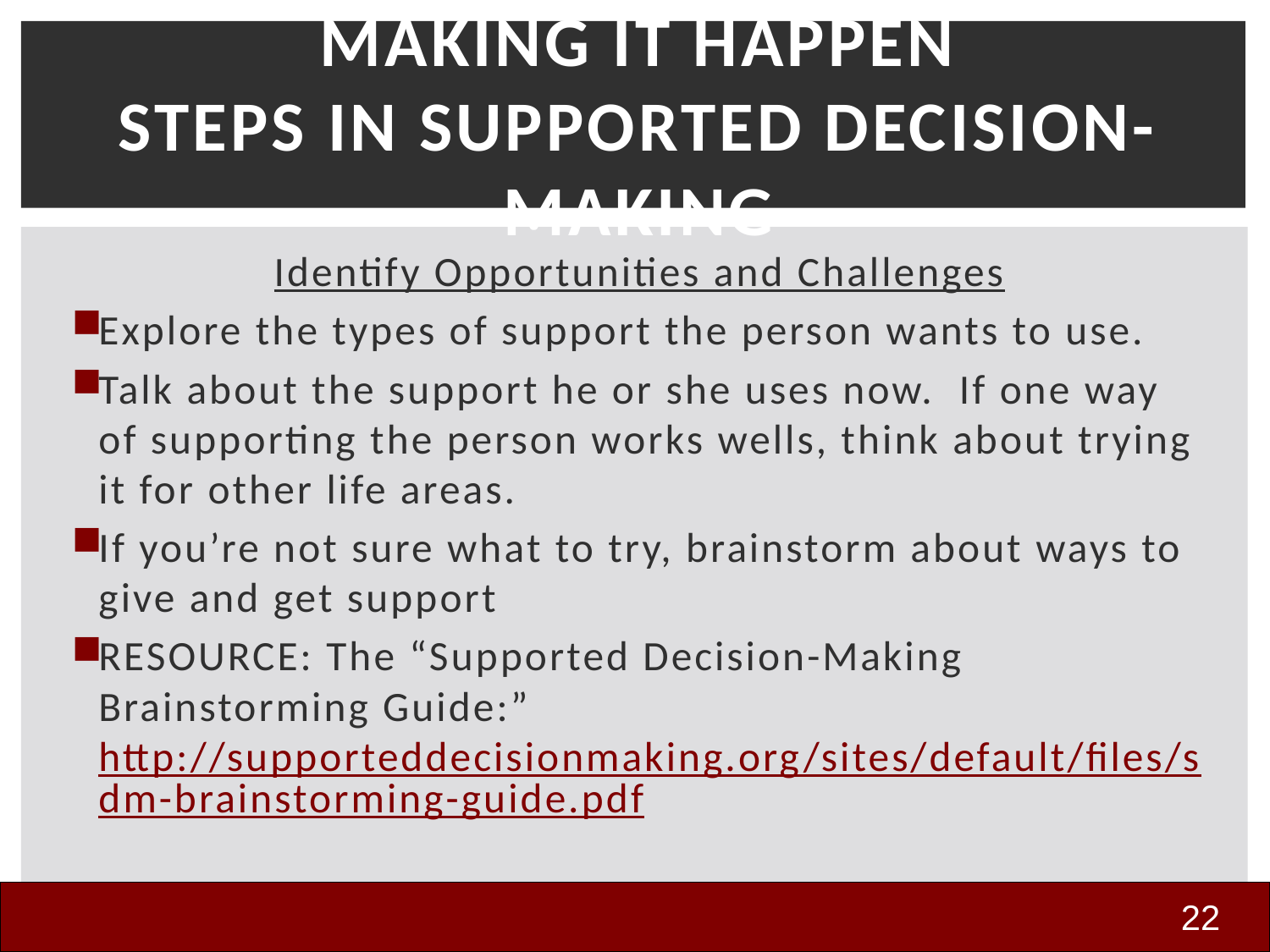

# Making it Happen Steps in Supported Decision-Making
Identify Opportunities and Challenges
Explore the types of support the person wants to use.
Talk about the support he or she uses now.  If one way of supporting the person works wells, think about trying it for other life areas.
If you’re not sure what to try, brainstorm about ways to give and get support
RESOURCE: The “Supported Decision-Making Brainstorming Guide:”  http://supporteddecisionmaking.org/sites/default/files/sdm-brainstorming-guide.pdf

22